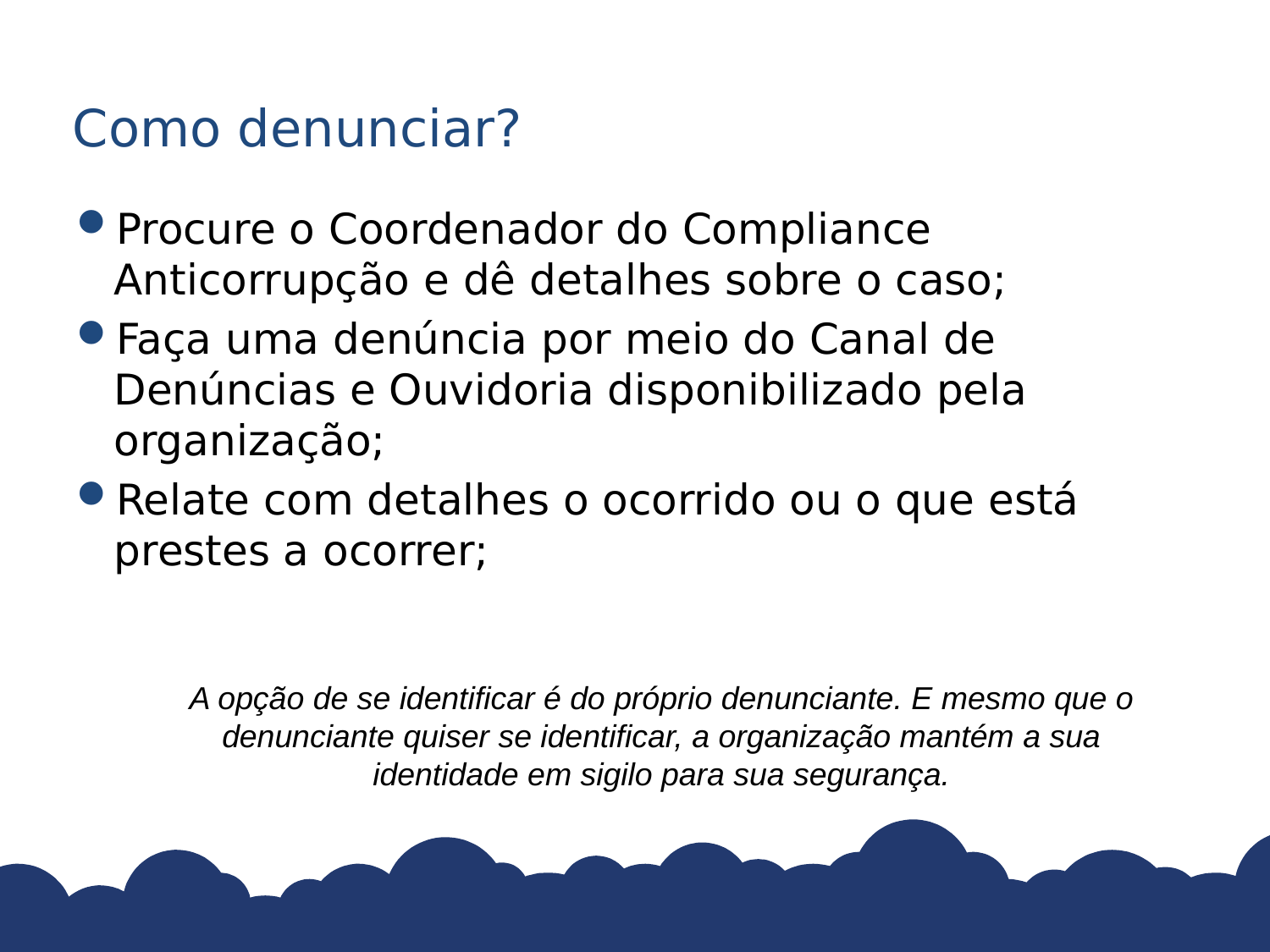

# Como denunciar?
Procure o Coordenador do Compliance Anticorrupção e dê detalhes sobre o caso;
Faça uma denúncia por meio do Canal de Denúncias e Ouvidoria disponibilizado pela organização;
Relate com detalhes o ocorrido ou o que está prestes a ocorrer;

A opção de se identificar é do próprio denunciante. E mesmo que o denunciante quiser se identificar, a organização mantém a sua identidade em sigilo para sua segurança.